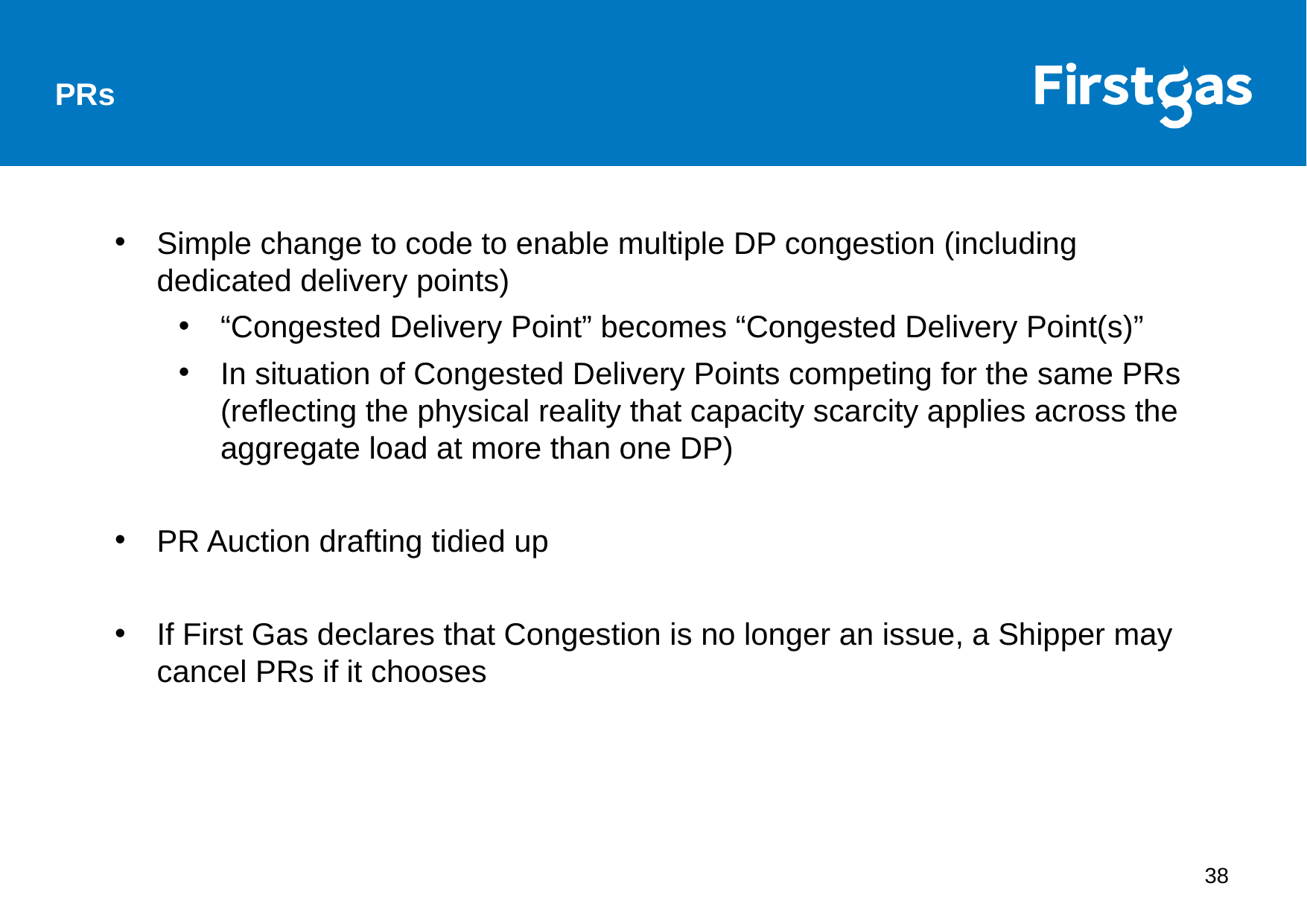

PRs
Simple change to code to enable multiple DP congestion (including dedicated delivery points)
“Congested Delivery Point” becomes “Congested Delivery Point(s)”
In situation of Congested Delivery Points competing for the same PRs (reflecting the physical reality that capacity scarcity applies across the aggregate load at more than one DP)

PR Auction drafting tidied up

If First Gas declares that Congestion is no longer an issue, a Shipper may cancel PRs if it chooses
38